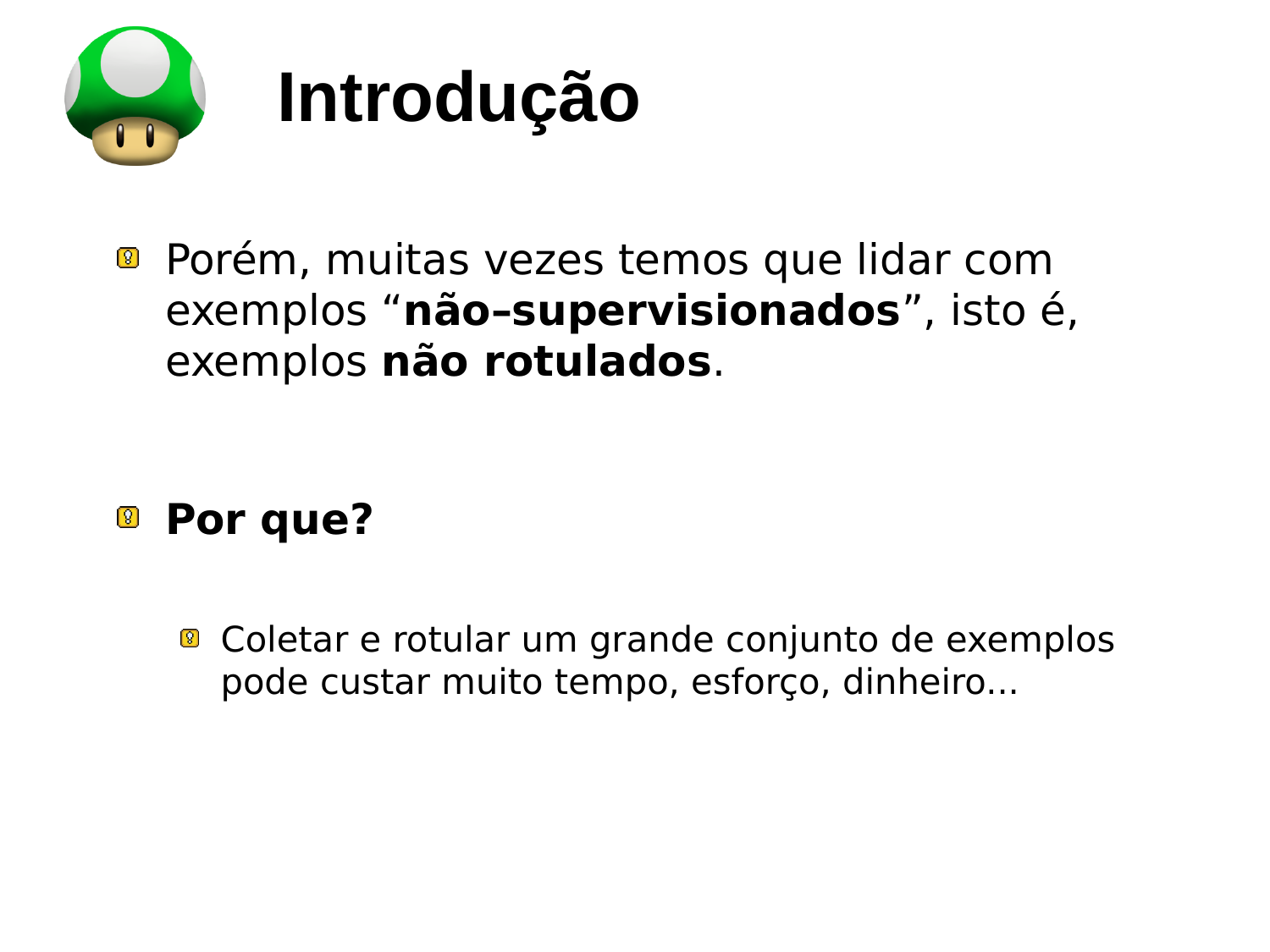

# Introdução
Porém, muitas vezes temos que lidar com exemplos “não–supervisionados”, isto é, exemplos não rotulados.

Por que?

Coletar e rotular um grande conjunto de exemplos pode custar muito tempo, esforço, dinheiro...